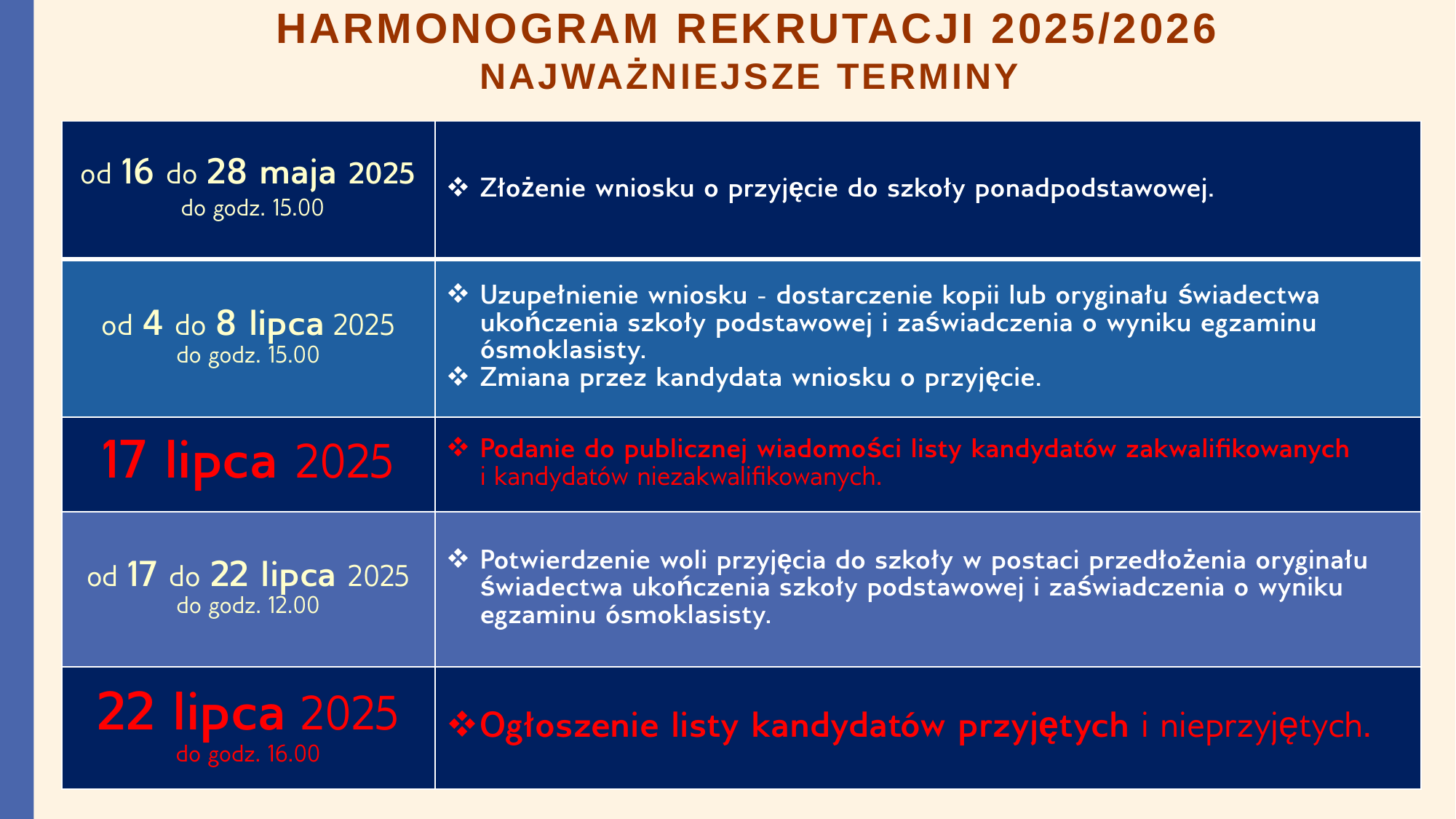

# Harmonogram rekrutacji 2025/2026 najważniejsze terminy
| od 16 do 28 maja 2025 do godz. 15.00 | Złożenie wniosku o przyjęcie do szkoły ponadpodstawowej. |
| --- | --- |
| od 4 do 8 lipca 2025 do godz. 15.00 | Uzupełnienie wniosku - dostarczenie kopii lub oryginału świadectwa ukończenia szkoły podstawowej i zaświadczenia o wyniku egzaminu ósmoklasisty. Zmiana przez kandydata wniosku o przyjęcie. |
| 17 lipca 2025 | Podanie do publicznej wiadomości listy kandydatów zakwalifikowanych i kandydatów niezakwalifikowanych. |
| od 17 do 22 lipca 2025 do godz. 12.00 | Potwierdzenie woli przyjęcia do szkoły w postaci przedłożenia oryginału świadectwa ukończenia szkoły podstawowej i zaświadczenia o wyniku egzaminu ósmoklasisty. |
| 22 lipca 2025 do godz. 16.00 | Ogłoszenie listy kandydatów przyjętych i nieprzyjętych. |